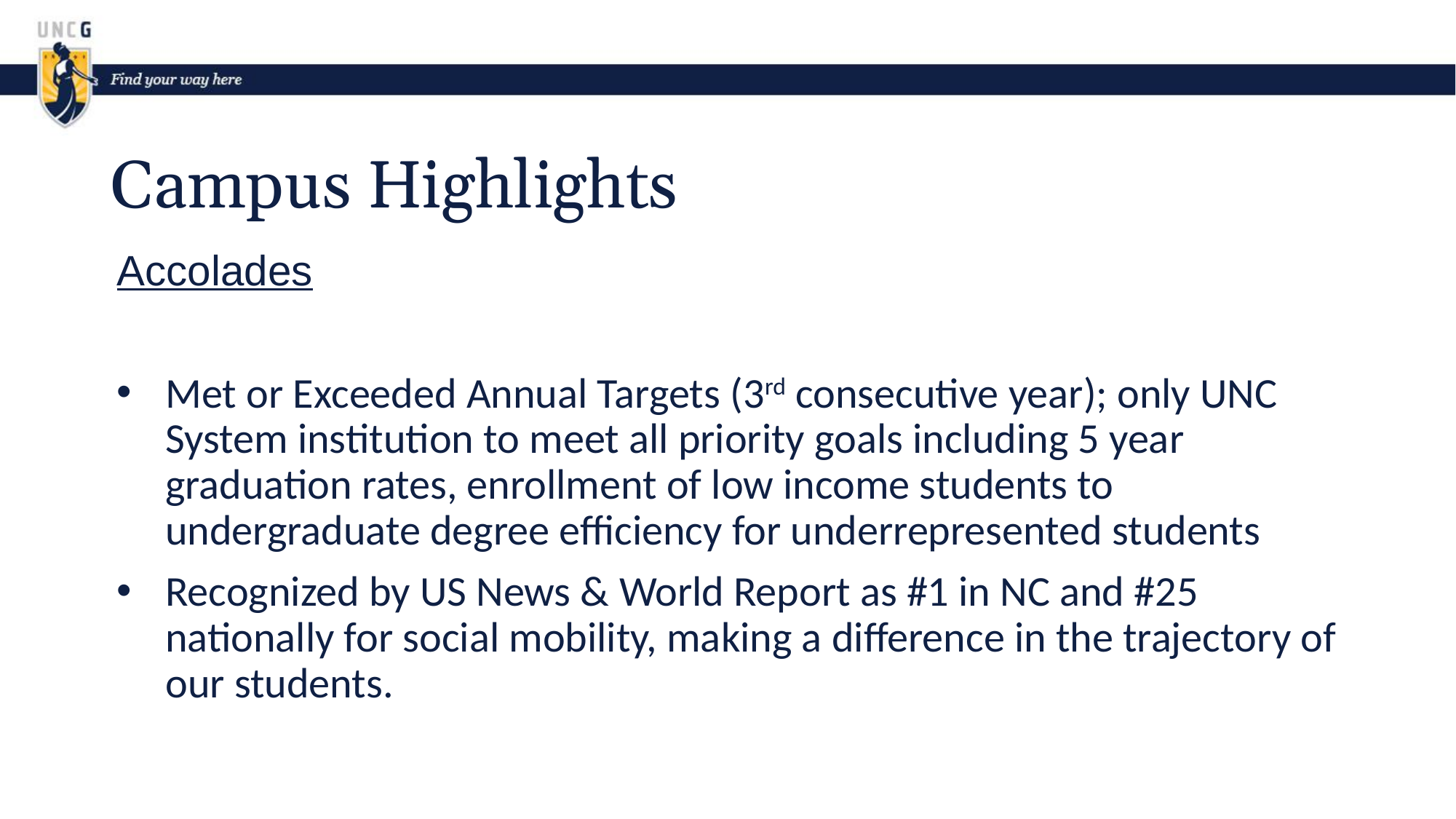

# Campus Highlights
Accolades

Met or Exceeded Annual Targets (3rd consecutive year); only UNC System institution to meet all priority goals including 5 year graduation rates, enrollment of low income students to undergraduate degree efficiency for underrepresented students
Recognized by US News & World Report as #1 in NC and #25 nationally for social mobility, making a difference in the trajectory of our students.